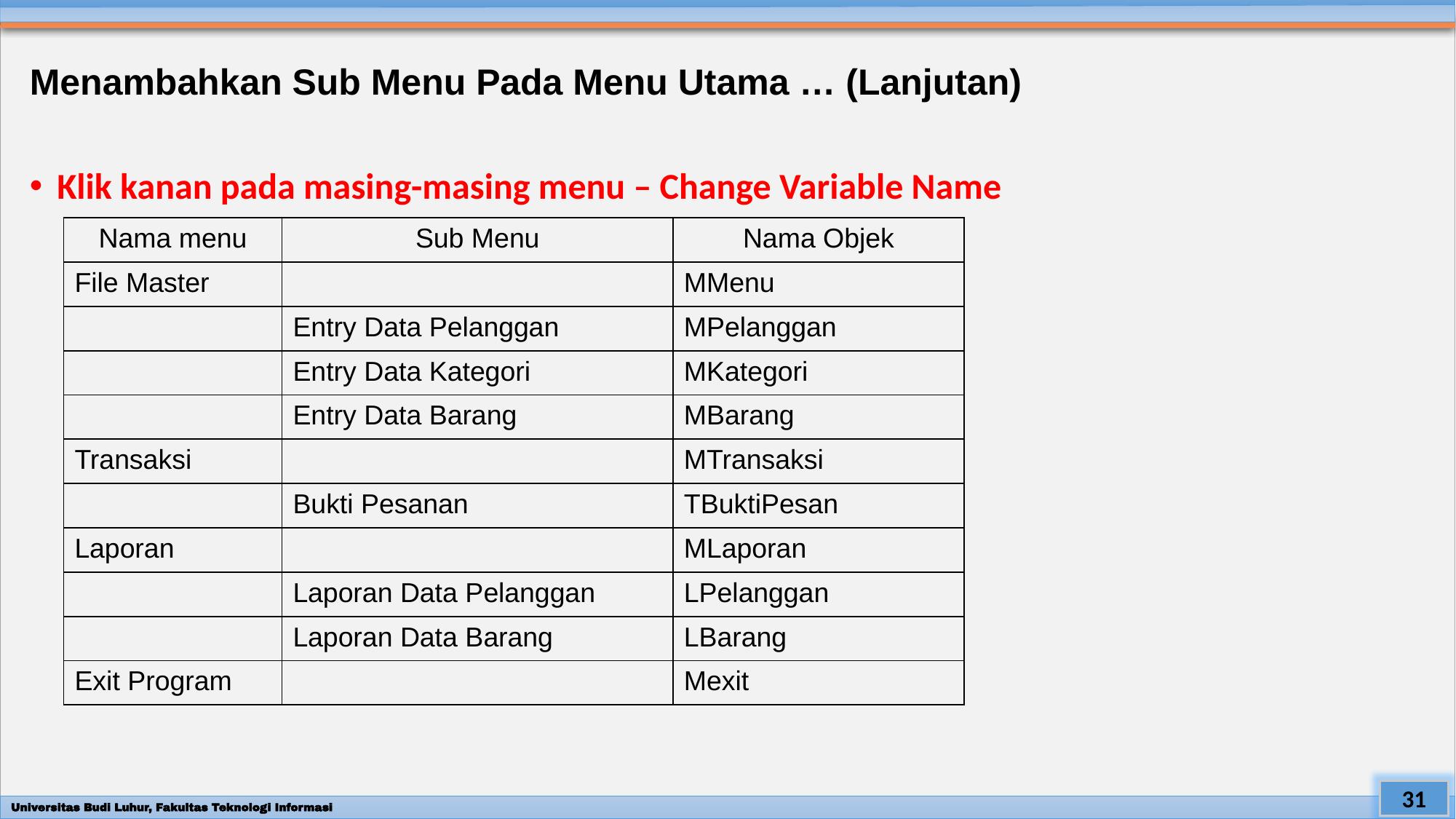

# Menambahkan Sub Menu Pada Menu Utama … (Lanjutan)
Klik kanan pada masing-masing menu – Change Variable Name

| Nama menu | Sub Menu | Nama Objek |
| --- | --- | --- |
| File Master |  | MMenu |
|  | Entry Data Pelanggan | MPelanggan |
|  | Entry Data Kategori | MKategori |
|  | Entry Data Barang | MBarang |
| Transaksi |  | MTransaksi |
|  | Bukti Pesanan | TBuktiPesan |
| Laporan |  | MLaporan |
|  | Laporan Data Pelanggan | LPelanggan |
|  | Laporan Data Barang | LBarang |
| Exit Program |  | Mexit |